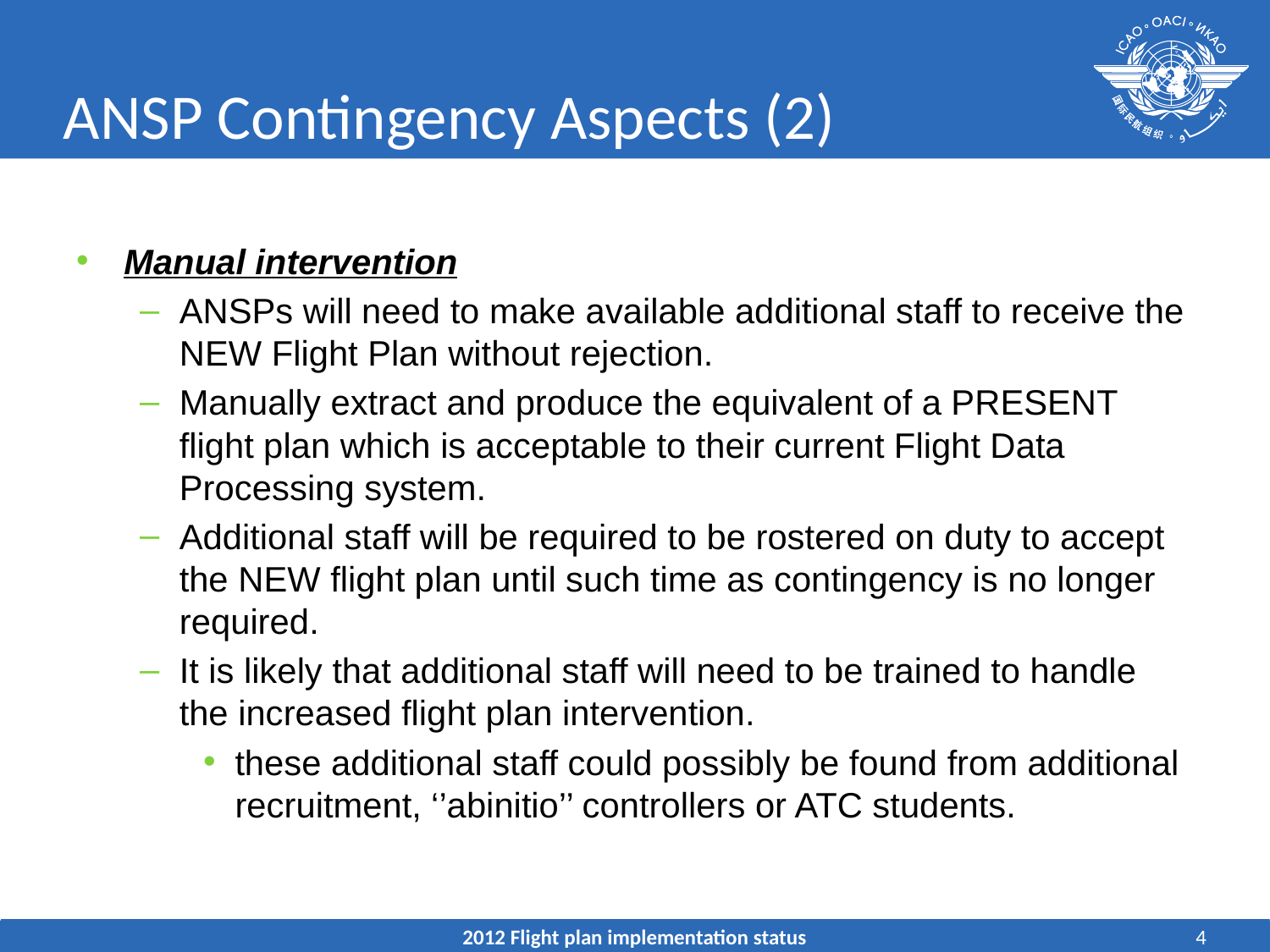

# ANSP Contingency Aspects (2)
Manual intervention
ANSPs will need to make available additional staff to receive the NEW Flight Plan without rejection.
Manually extract and produce the equivalent of a PRESENT flight plan which is acceptable to their current Flight Data Processing system.
Additional staff will be required to be rostered on duty to accept the NEW flight plan until such time as contingency is no longer required.
It is likely that additional staff will need to be trained to handle the increased flight plan intervention.
these additional staff could possibly be found from additional recruitment, ‘’abinitio’’ controllers or ATC students.

2012 Flight plan implementation status
4